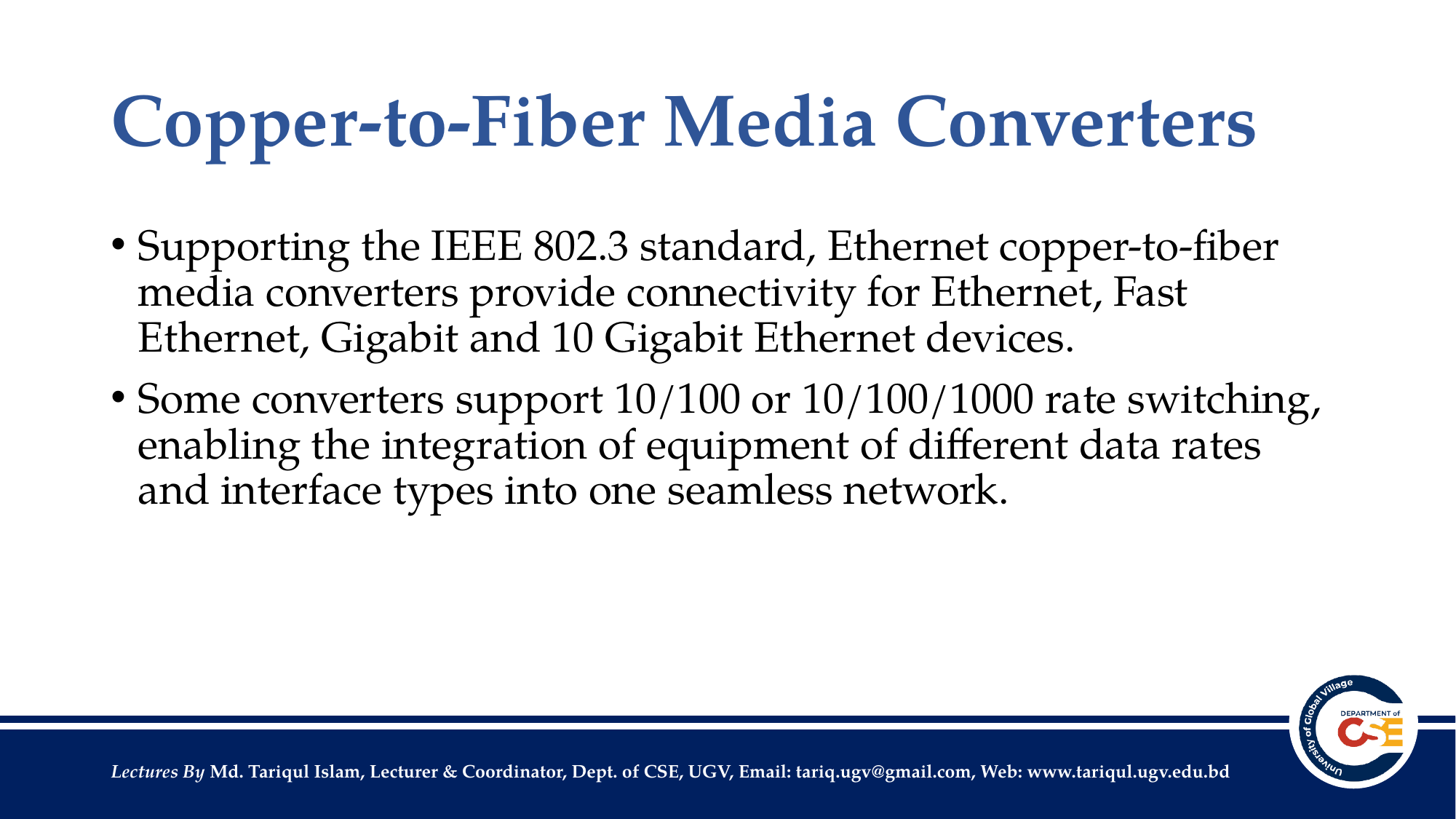

# Copper-to-Fiber Media Converters
Supporting the IEEE 802.3 standard, Ethernet copper-to-fiber media converters provide connectivity for Ethernet, Fast Ethernet, Gigabit and 10 Gigabit Ethernet devices.
Some converters support 10/100 or 10/100/1000 rate switching, enabling the integration of equipment of different data rates and interface types into one seamless network.